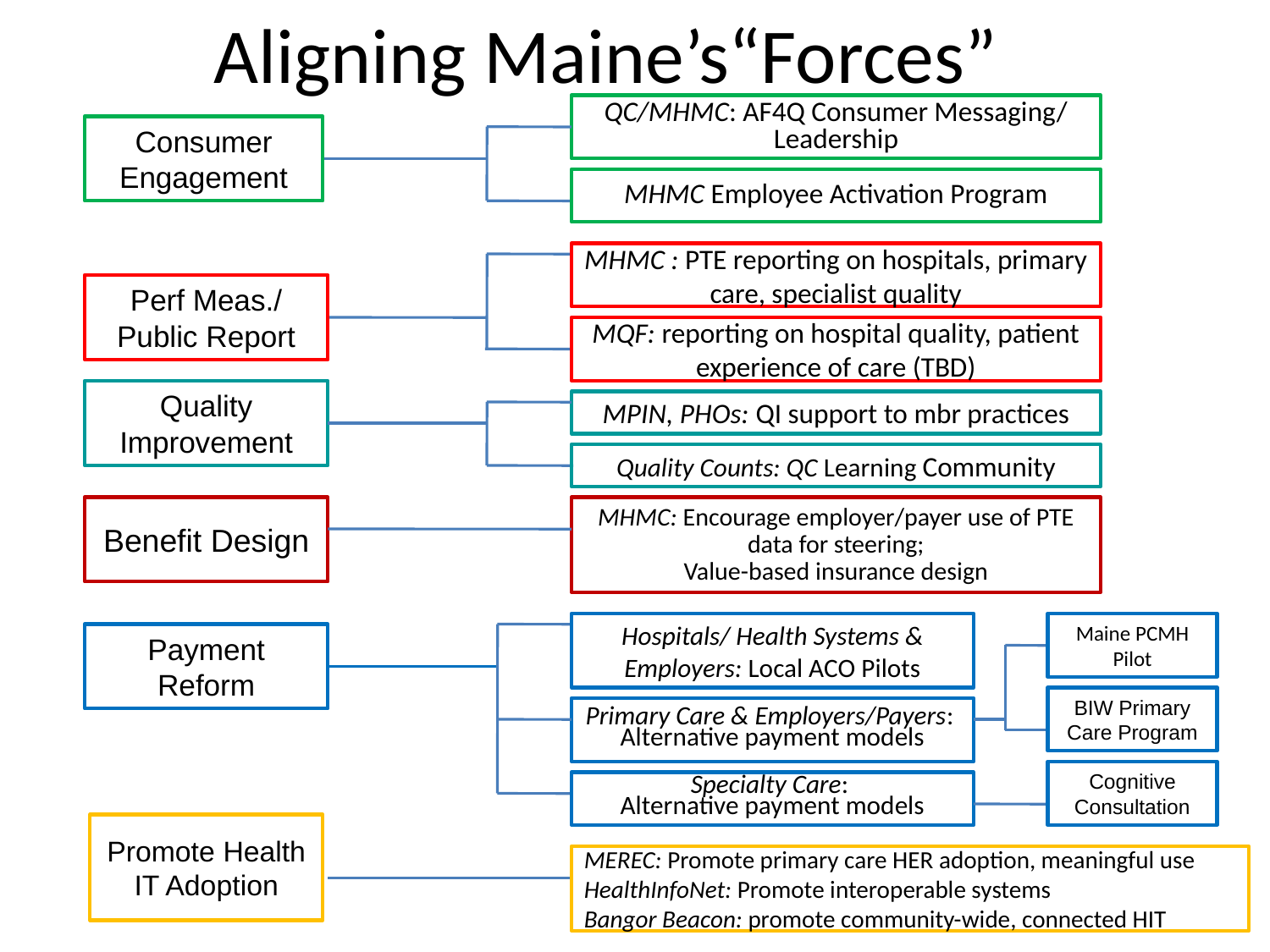

Aligning Maine’s“Forces”
QC/MHMC: AF4Q Consumer Messaging/ Leadership
Consumer Engagement
MHMC Employee Activation Program
MHMC : PTE reporting on hospitals, primary care, specialist quality
Perf Meas./ Public Report
MQF: reporting on hospital quality, patient experience of care (TBD)
Quality Improvement
MPIN, PHOs: QI support to mbr practices
Quality Counts: QC Learning Community
Benefit Design
MHMC: Encourage employer/payer use of PTE data for steering;
Value-based insurance design
Hospitals/ Health Systems & Employers: Local ACO Pilots
Maine PCMH Pilot
Payment Reform
BIW Primary Care Program
Primary Care & Employers/Payers:
Alternative payment models
Cognitive Consultation
Specialty Care:
Alternative payment models
Promote Health IT Adoption
MEREC: Promote primary care HER adoption, meaningful use
HealthInfoNet: Promote interoperable systems
Bangor Beacon: promote community-wide, connected HIT